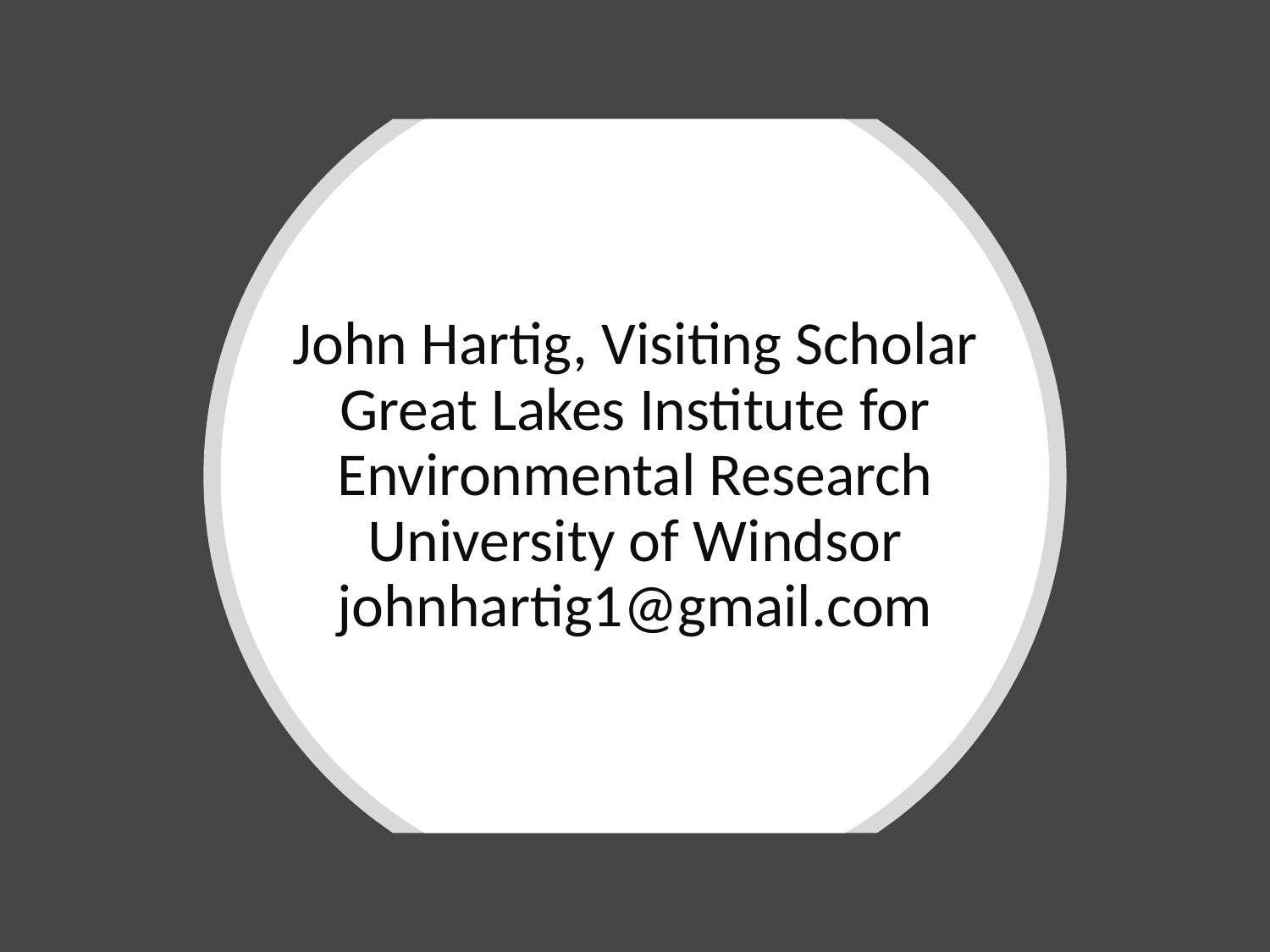

# John Hartig, Visiting Scholar Great Lakes Institute for Environmental Research University of Windsor johnhartig1@gmail.com